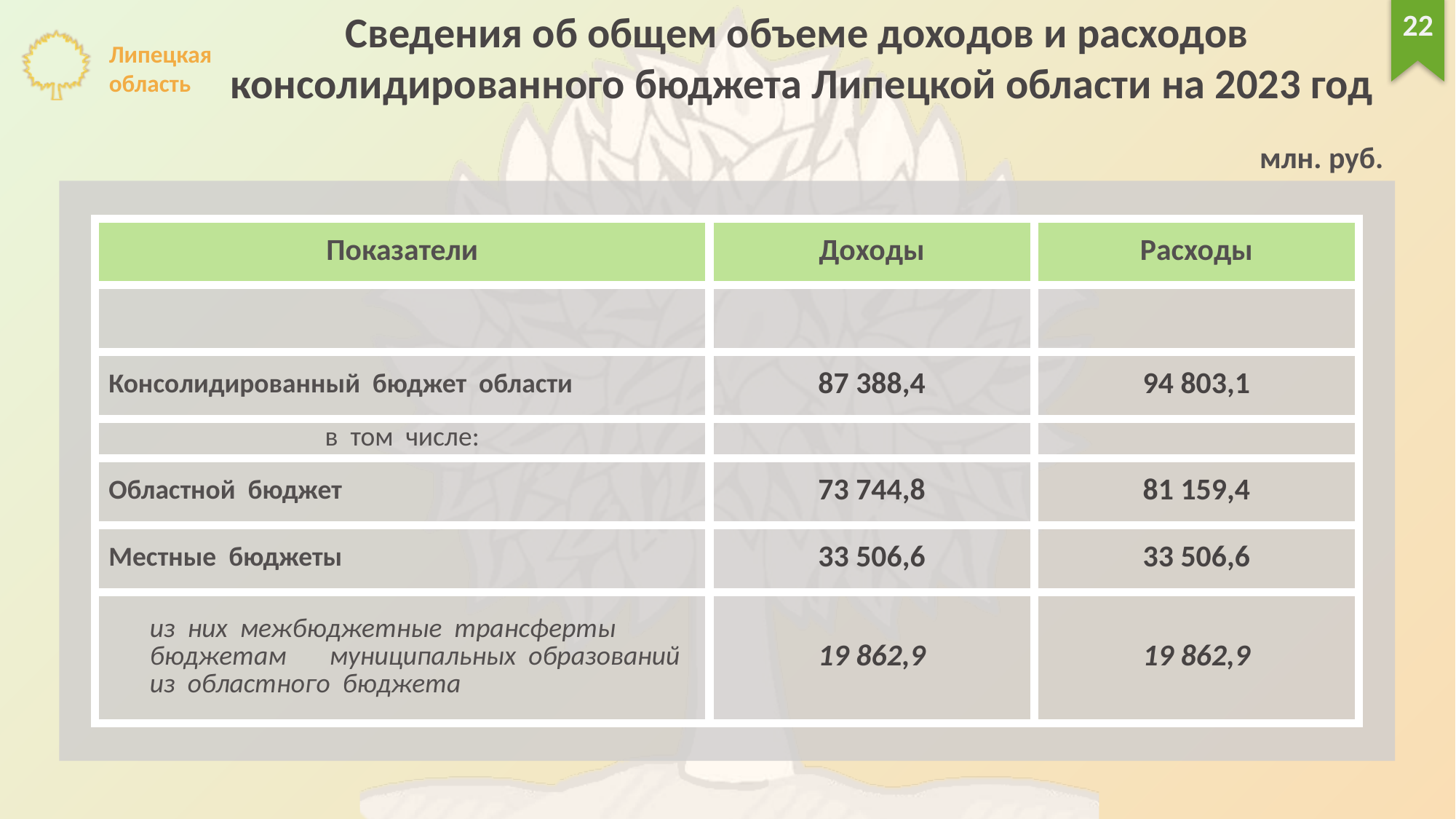

Сведения об общем объеме доходов и расходов
консолидированного бюджета Липецкой области на 2023 год
22
млн. руб.

| Показатели | Доходы | Расходы |
| --- | --- | --- |
|  |  |  |
| Консолидированный бюджет области | 87 388,4 | 94 803,1 |
| в том числе: |  |  |
| Областной бюджет | 73 744,8 | 81 159,4 |
| Местные бюджеты | 33 506,6 | 33 506,6 |
| из них межбюджетные трансферты бюджетам муниципальных образований из областного бюджета | 19 862,9 | 19 862,9 |